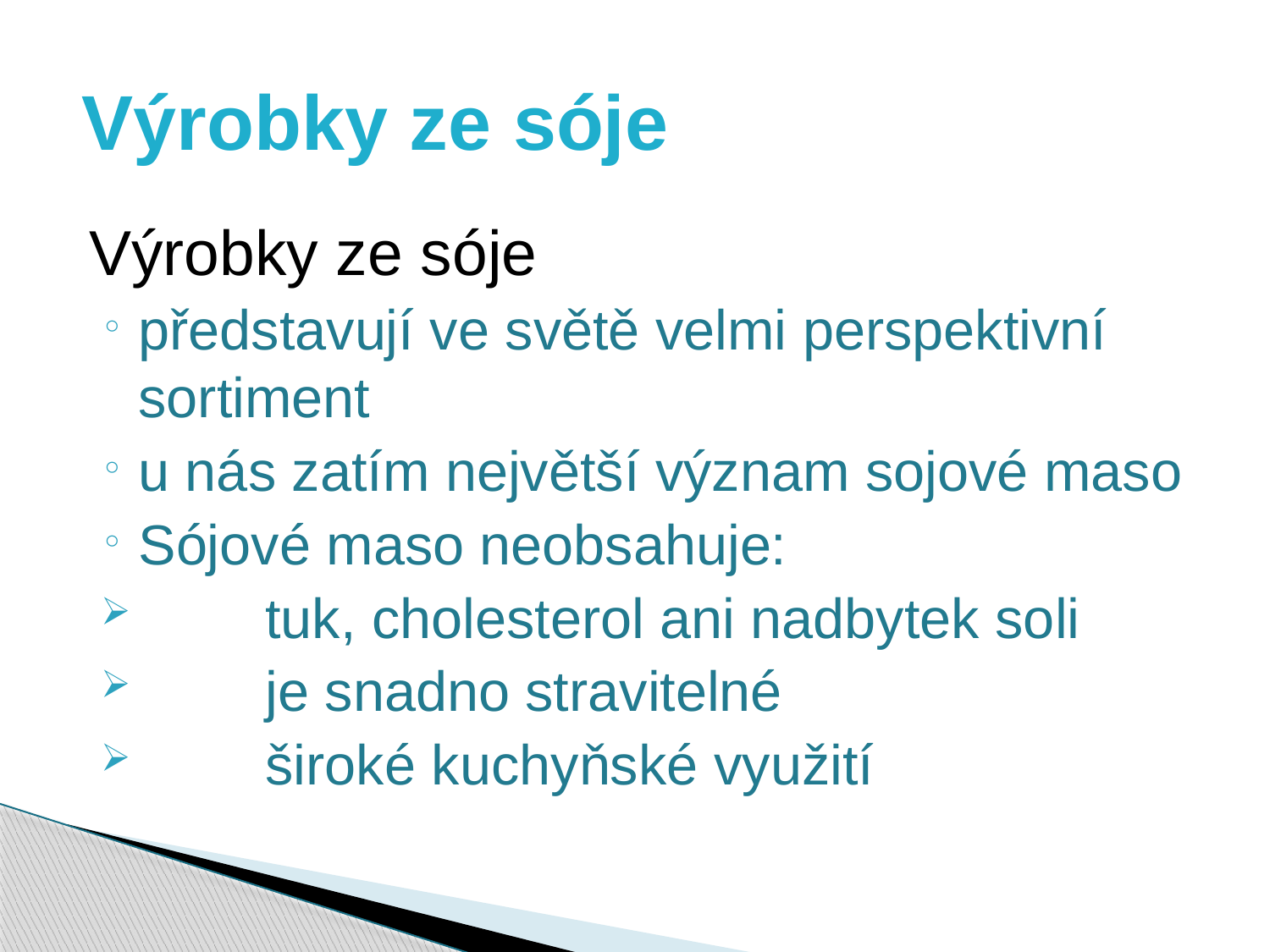

# Výrobky ze sóje
Výrobky ze sóje
představují ve světě velmi perspektivní sortiment
u nás zatím největší význam sojové maso
Sójové maso neobsahuje:
	tuk, cholesterol ani nadbytek soli
	je snadno stravitelné
	široké kuchyňské využití